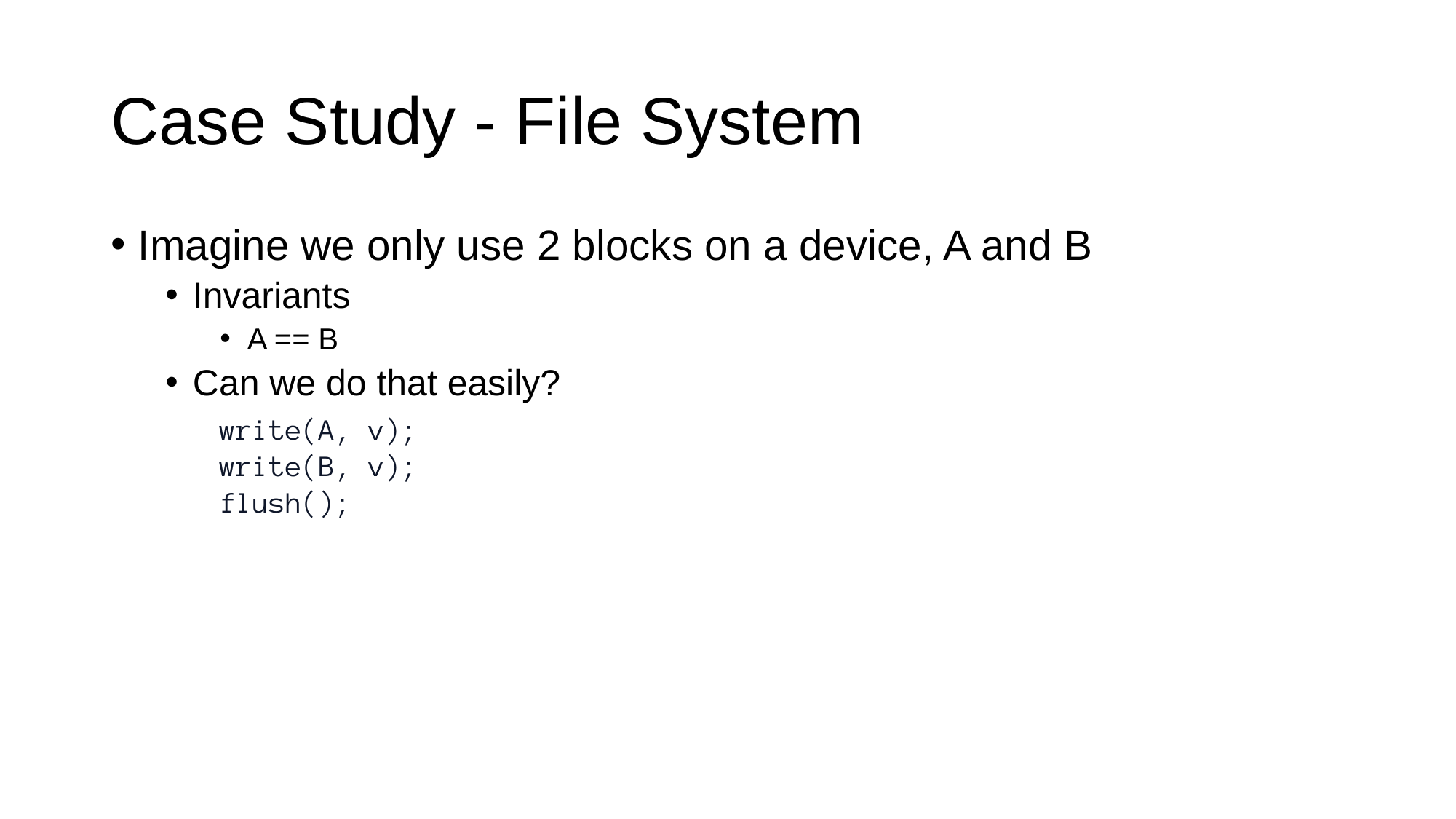

# Case Study - File System
Imagine we only use 2 blocks on a device, A and B
Invariants
A == B
Can we do that easily?
write(A, v);
write(B, v);
flush();